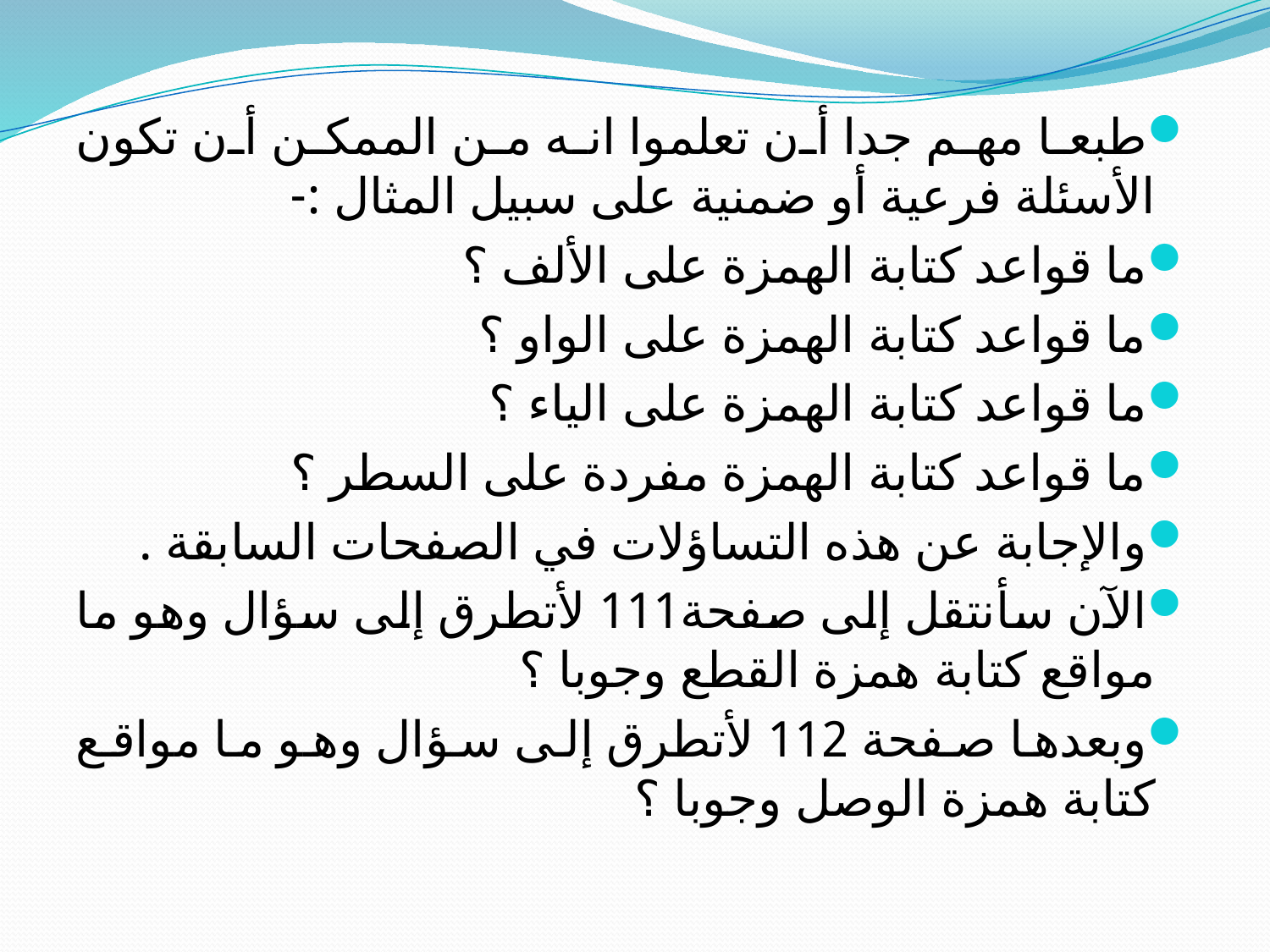

طبعا مهم جدا أن تعلموا انه من الممكن أن تكون الأسئلة فرعية أو ضمنية على سبيل المثال :-
ما قواعد كتابة الهمزة على الألف ؟
ما قواعد كتابة الهمزة على الواو ؟
ما قواعد كتابة الهمزة على الياء ؟
ما قواعد كتابة الهمزة مفردة على السطر ؟
والإجابة عن هذه التساؤلات في الصفحات السابقة .
الآن سأنتقل إلى صفحة111 لأتطرق إلى سؤال وهو ما مواقع كتابة همزة القطع وجوبا ؟
وبعدها صفحة 112 لأتطرق إلى سؤال وهو ما مواقع كتابة همزة الوصل وجوبا ؟